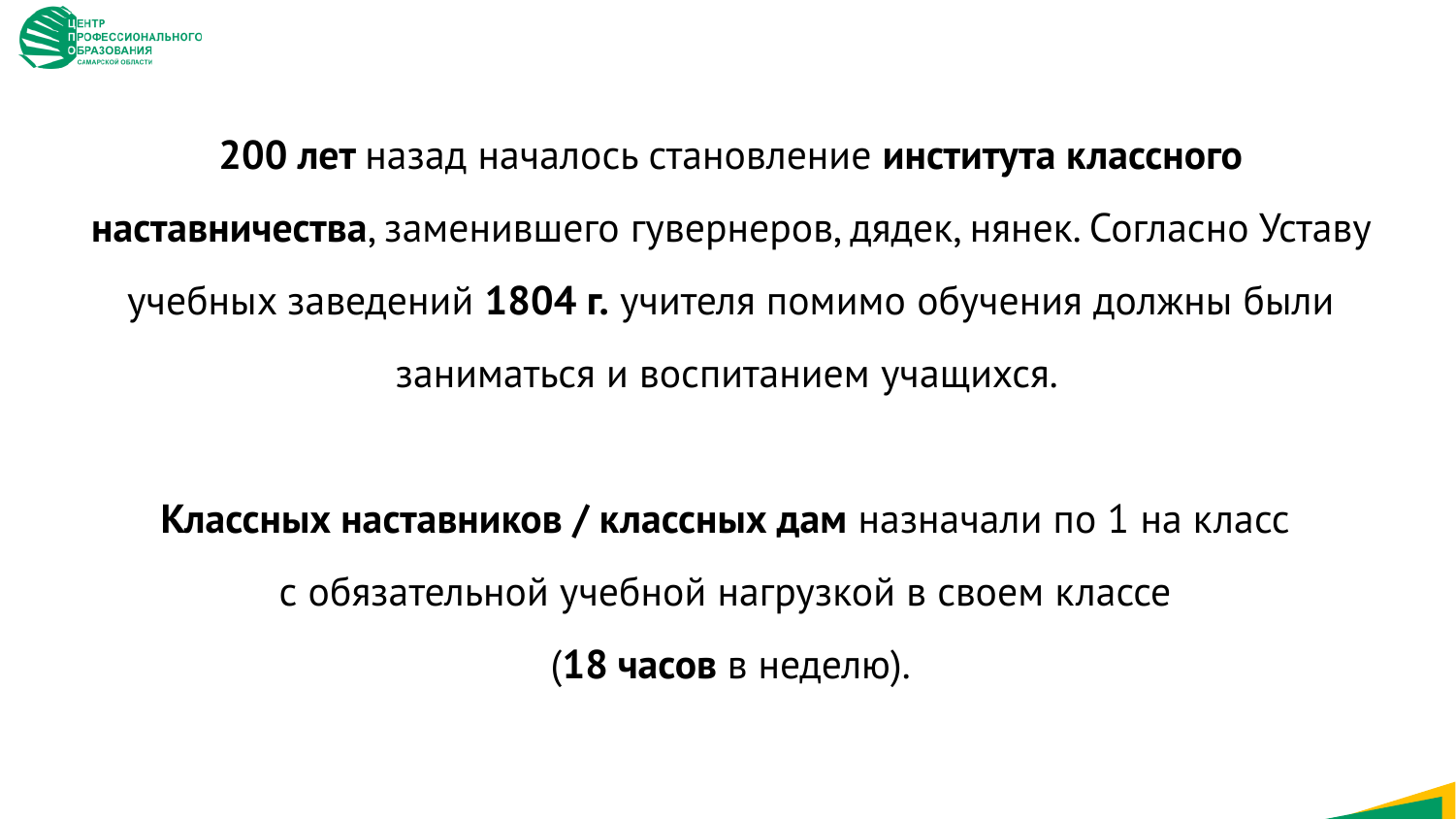

200 лет назад началось становление института классного наставничества, заменившего гувернеров, дядек, нянек. Согласно Уставу учебных заведений 1804 г. учителя помимо обучения должны были заниматься и воспитанием учащихся.

Классных наставников / классных дам назначали по 1 на класс
с обязательной учебной нагрузкой в своем классе
(18 часов в неделю).